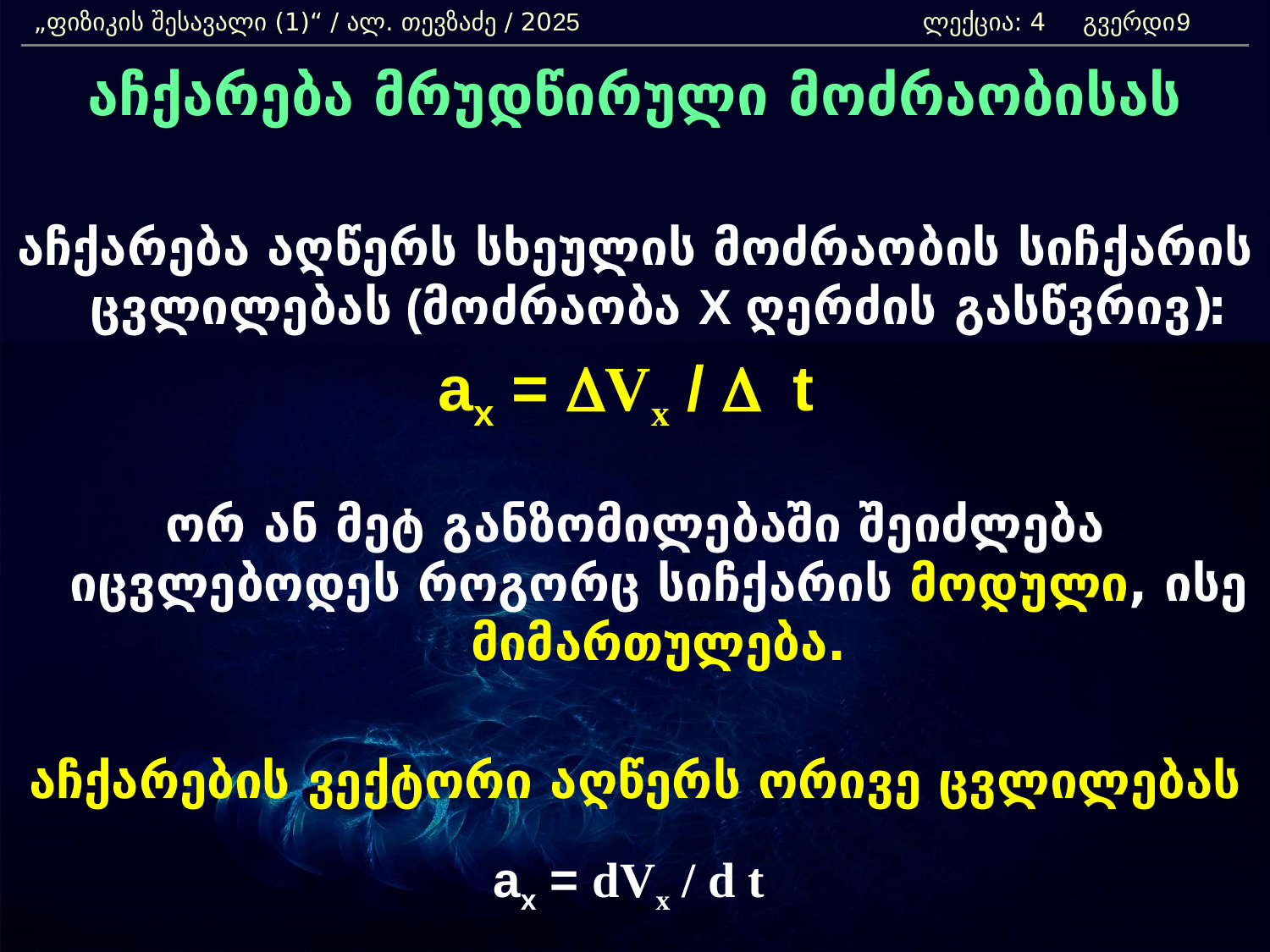

„ფიზიკის შესავალი (1)“ / ალ. თევზაძე / 2025                      		ლექცია: 4     გვერდი:
9
აჩქარება მრუდწირული მოძრაობისას

აჩქარება აღწერს სხეულის მოძრაობის სიჩქარის ცვლილებას (მოძრაობა X ღერძის გასწვრივ):
ax = ΔVx / Δ t

ორ ან მეტ განზომილებაში შეიძლება იცვლებოდეს როგორც სიჩქარის მოდული, ისე მიმართულება.

აჩქარების ვექტორი აღწერს ორივე ცვლილებას

ax = dVx / d t